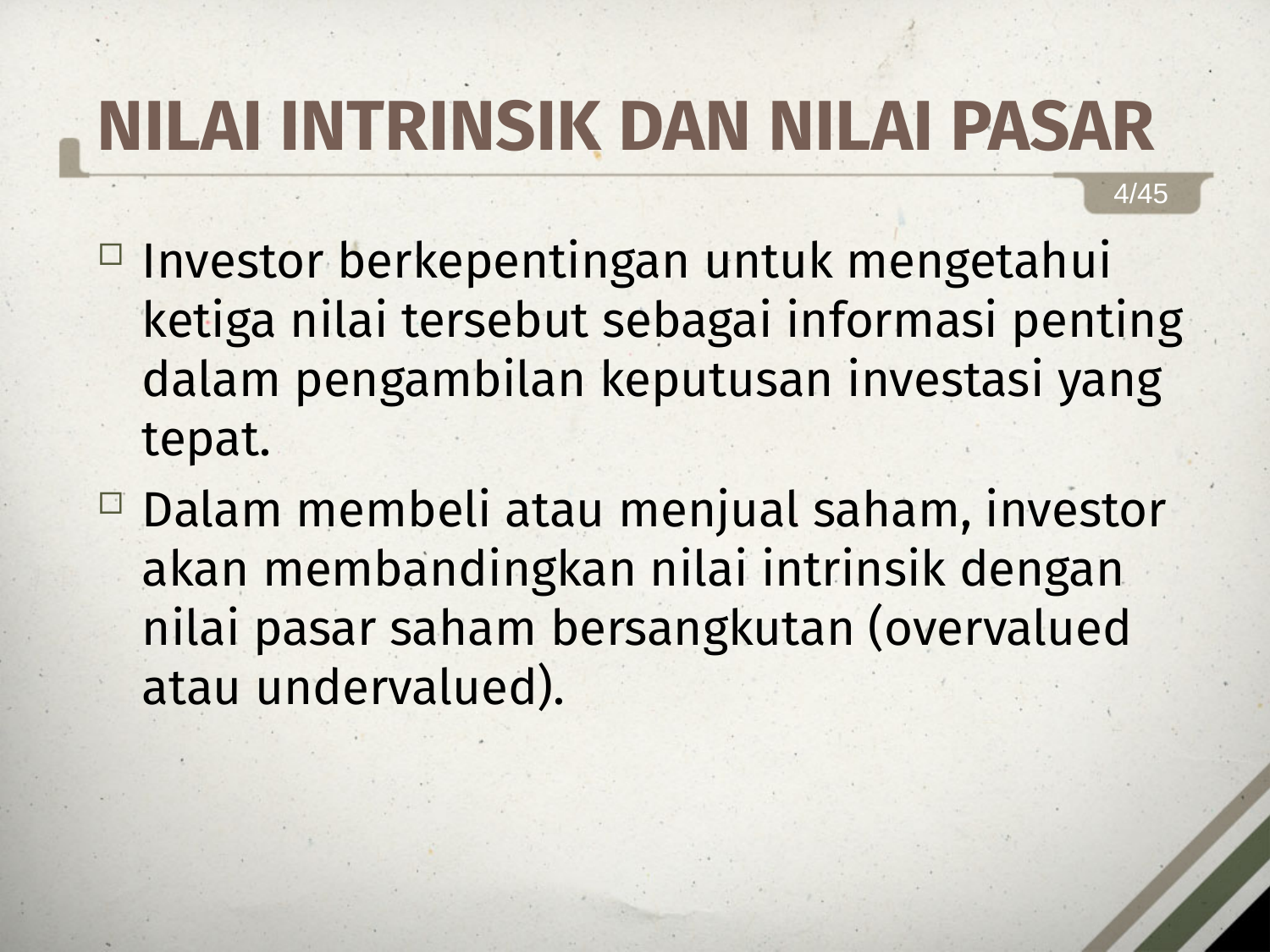

Investor berkepentingan untuk mengetahui ketiga nilai tersebut sebagai informasi penting dalam pengambilan keputusan investasi yang tepat.
Dalam membeli atau menjual saham, investor akan membandingkan nilai intrinsik dengan nilai pasar saham bersangkutan (overvalued atau undervalued).
NILAI INTRINSIK DAN NILAI PASAR
4/45